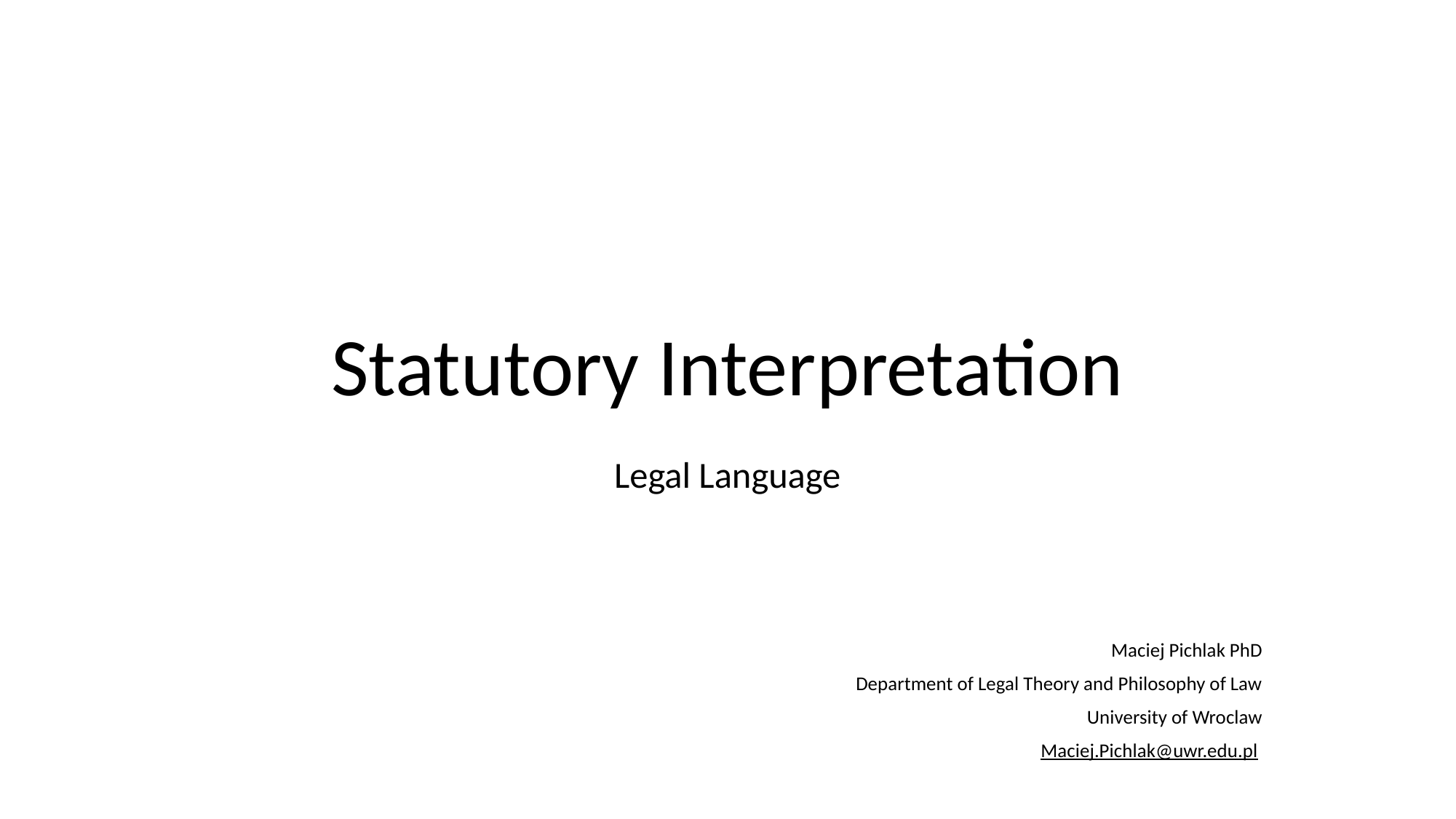

# Statutory Interpretation
Legal Language

Maciej Pichlak PhD
Department of Legal Theory and Philosophy of Law
University of Wroclaw
Maciej.Pichlak@uwr.edu.pl